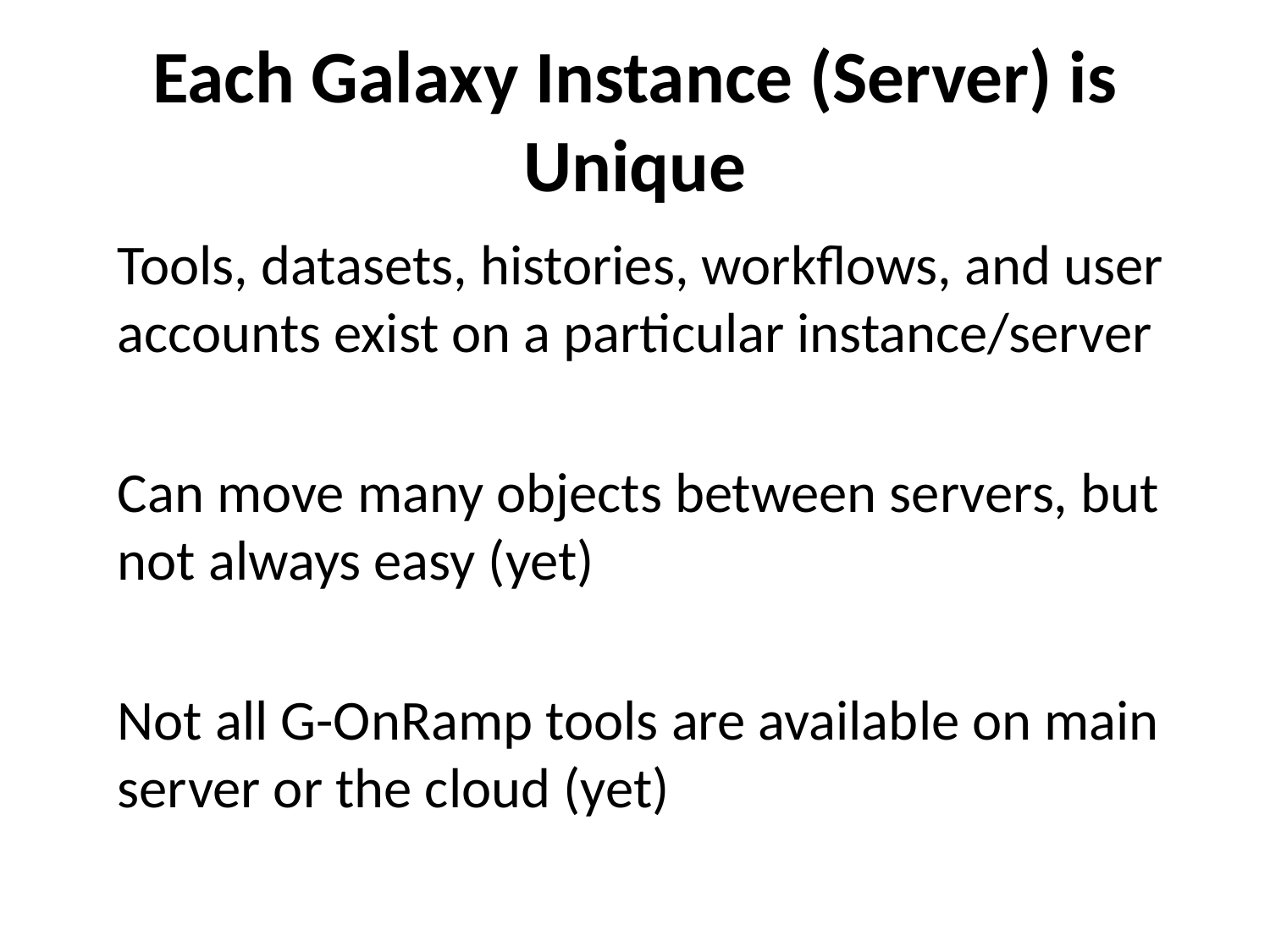

# Each Galaxy Instance (Server) is Unique
Tools, datasets, histories, workflows, and user accounts exist on a particular instance/server

Can move many objects between servers, but not always easy (yet)

Not all G-OnRamp tools are available on main server or the cloud (yet)